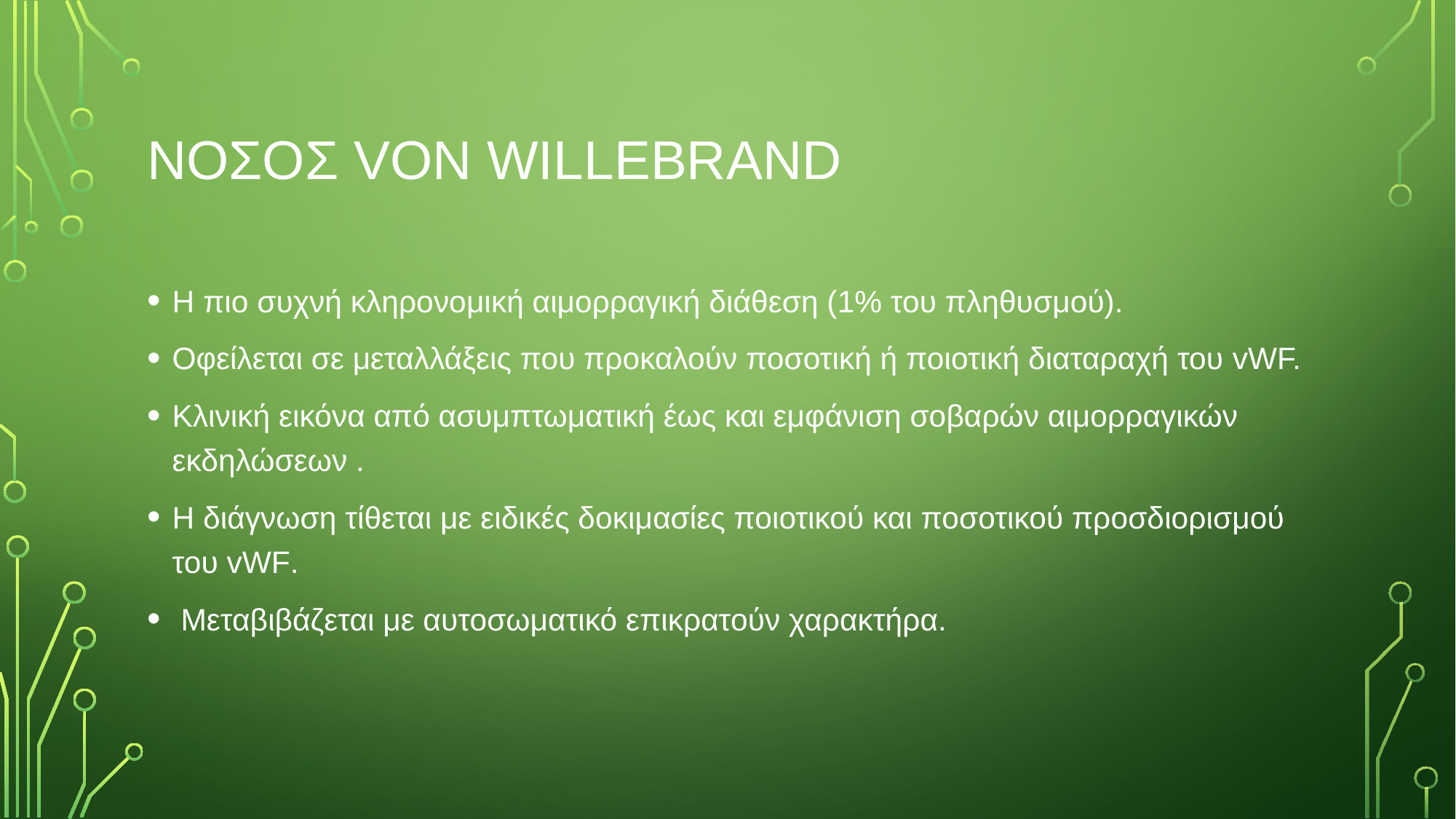

# Νοσοσ Von willebrand
Η πιο συχνή κληρονομική αιμορραγική διάθεση (1% του πληθυσμού).
Οφείλεται σε μεταλλάξεις που προκαλούν ποσοτική ή ποιοτική διαταραχή του vWF.
Κλινική εικόνα από ασυμπτωματική έως και εμφάνιση σοβαρών αιμορραγικών εκδηλώσεων .
Η διάγνωση τίθεται με ειδικές δοκιμασίες ποιοτικού και ποσοτικού προσδιορισμού του vWF.
 Μεταβιβάζεται με αυτοσωματικό επικρατούν χαρακτήρα.